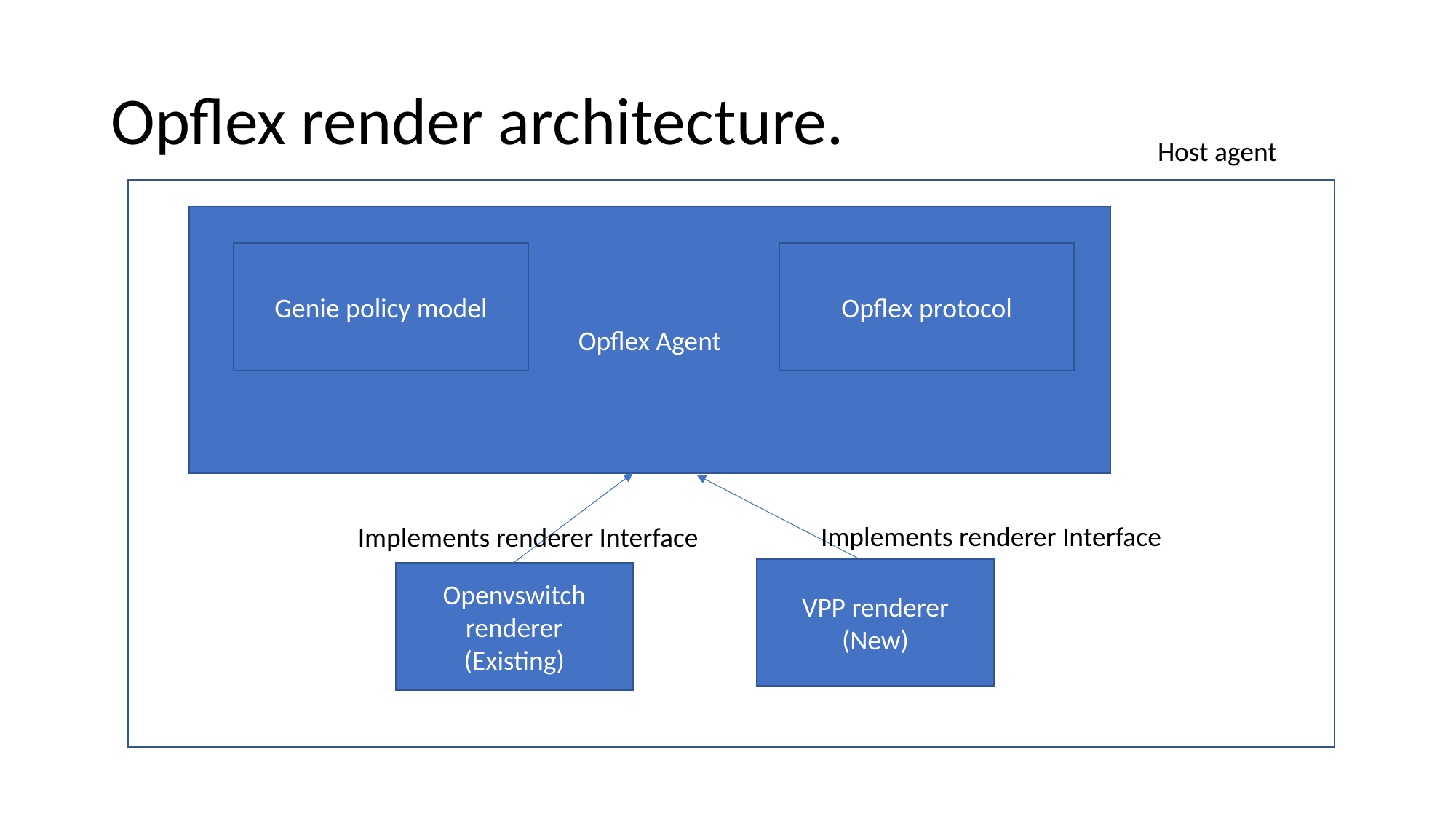

# Opflex render architecture.
Host agent

Opflex Agent
Genie policy model
Opflex protocol
Implements renderer Interface
Implements renderer Interface
VPP renderer
(New)
Openvswitch renderer
(Existing)